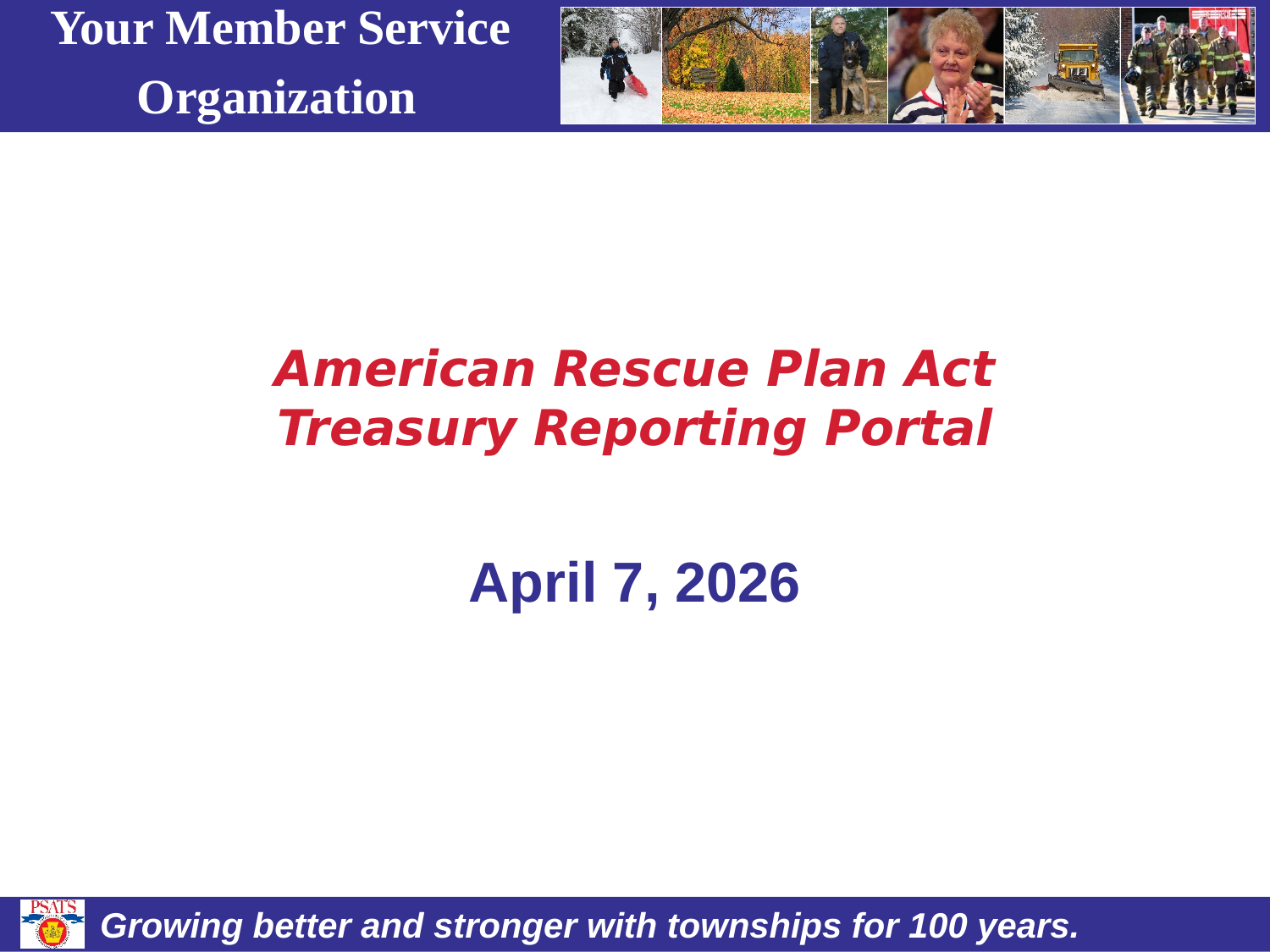

# American Rescue Plan Act Treasury Reporting Portal
April 7, 2026